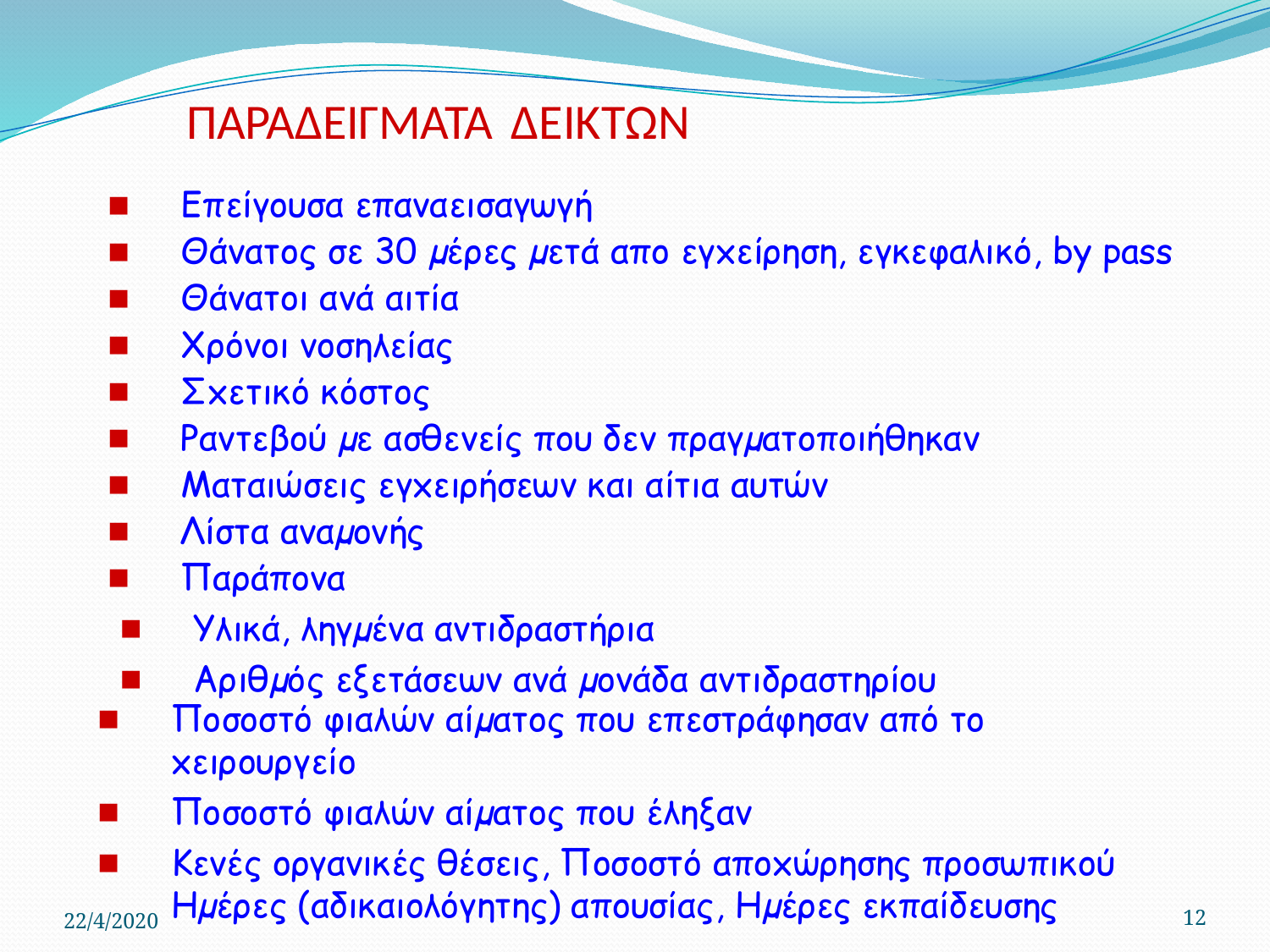

# ΠΑΡΑΔΕΙΓΜΑΤΑ ΔΕΙΚΤΩΝ
Επείγουσα επαναεισαγωγή
Θάνατος σε 30 µέρες µετά απο εγχείρηση, εγκεφαλικό, by pass
Θάνατοι ανά αιτία
Χρόνοι νοσηλείας
Σχετικό κόστος
Ραντεβού µε ασθενείς που δεν πραγµατοποιήθηκαν
Ματαιώσεις εγχειρήσεων και αίτια αυτών
Λίστα αναµονής
Παράπονα
Υλικά, ληγµένα αντιδραστήρια
Αριθµός εξετάσεων ανά µονάδα αντιδραστηρίου
Ποσοστό φιαλών αίµατος που επεστράφησαν από το χειρουργείο
Ποσοστό φιαλών αίµατος που έληξαν
Κενές οργανικές θέσεις, Ποσοστό αποχώρησης προσωπικού  Ηµέρες (αδικαιολόγητης) απουσίας, Ηµέρες εκπαίδευσης
22/4/2020
12